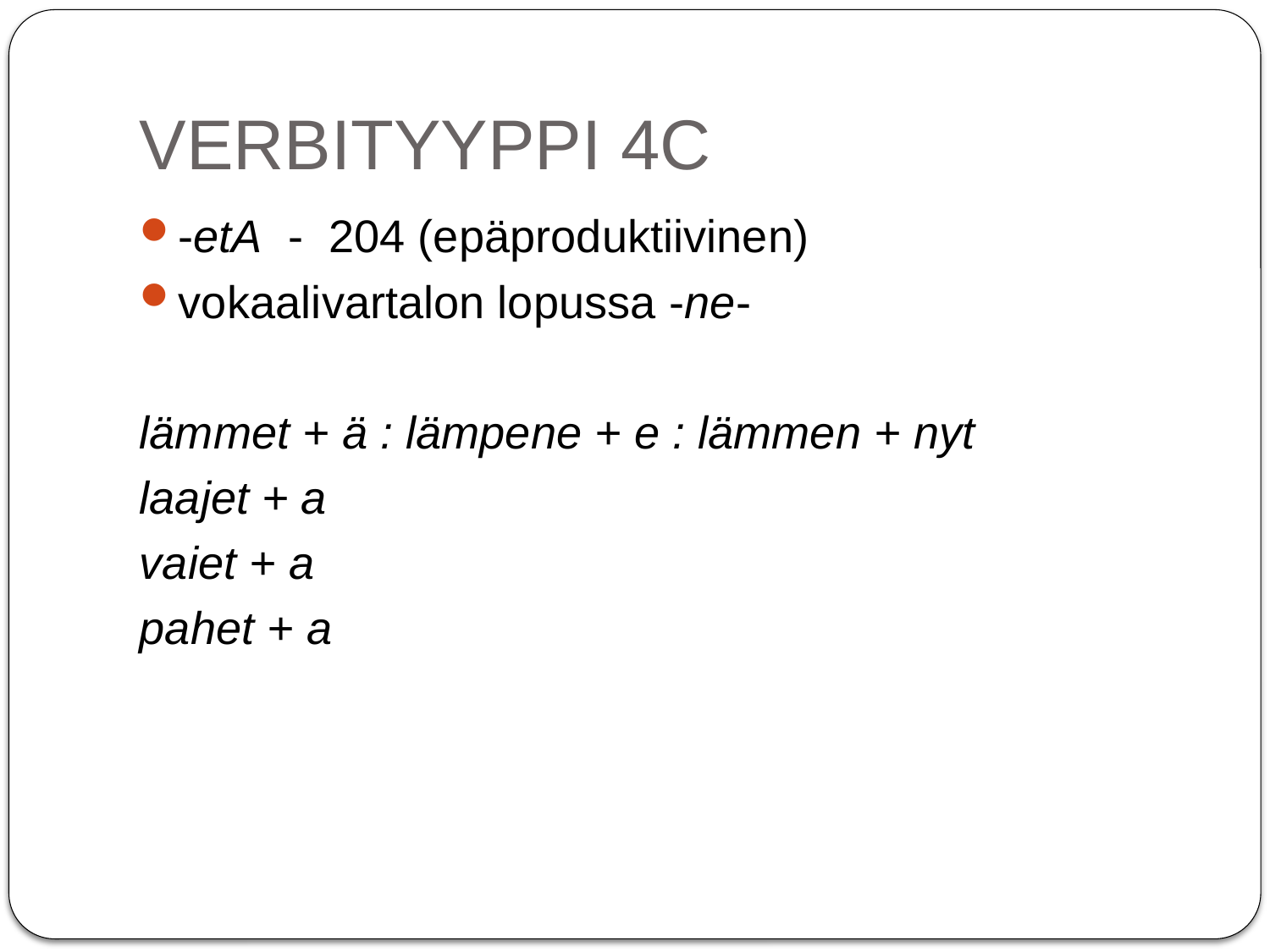

# VERBITYYPPI 4C
-etA  -  204 (epäproduktiivinen)
vokaalivartalon lopussa -ne-

lämmet + ä : lämpene + e : lämmen + nyt
laajet + a
vaiet + a
pahet + a